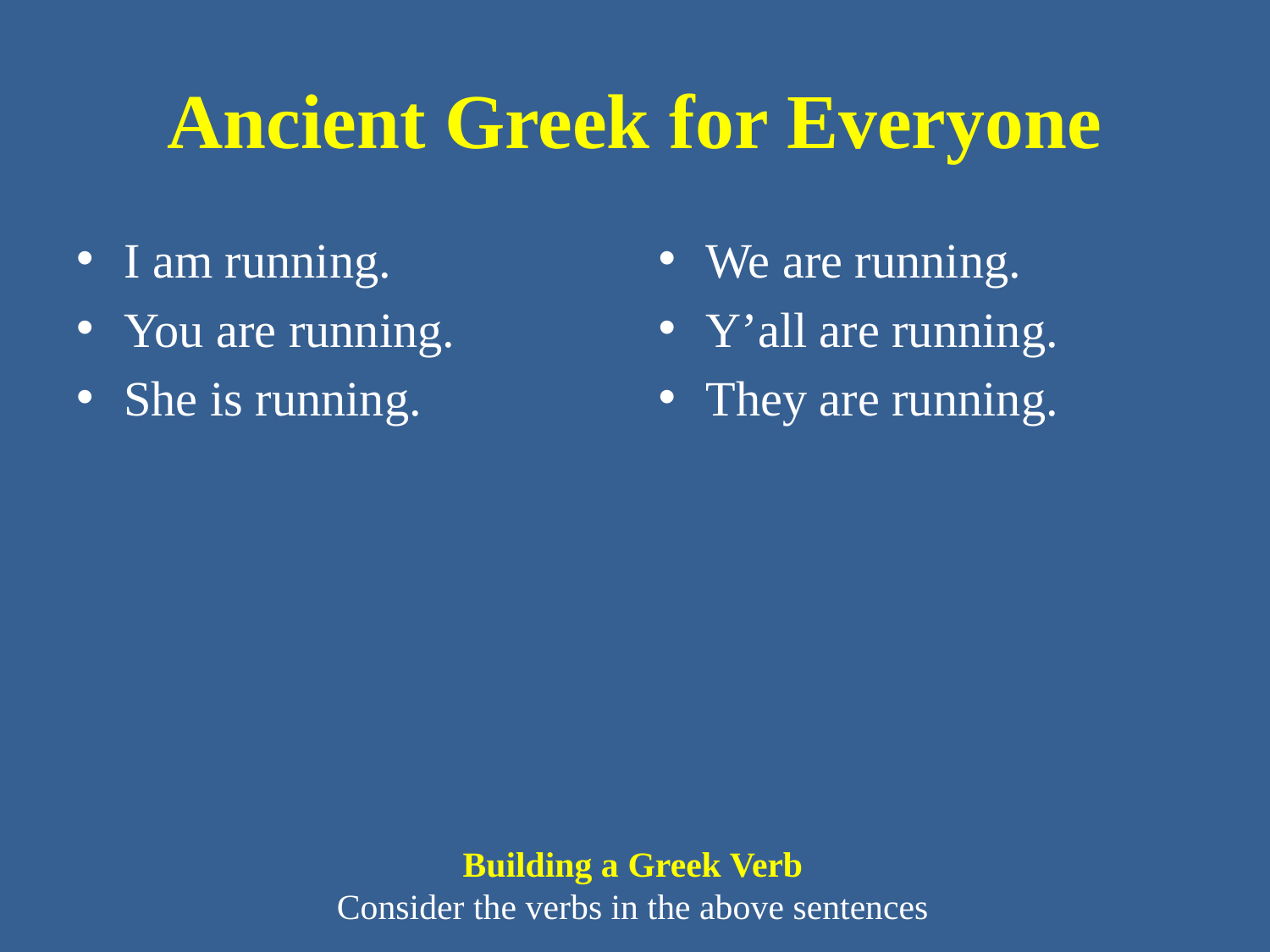

# Ancient Greek for Everyone
I am running.
You are running.
She is running.
We are running.
Y’all are running.
They are running.
Building a Greek Verb
Consider the verbs in the above sentences